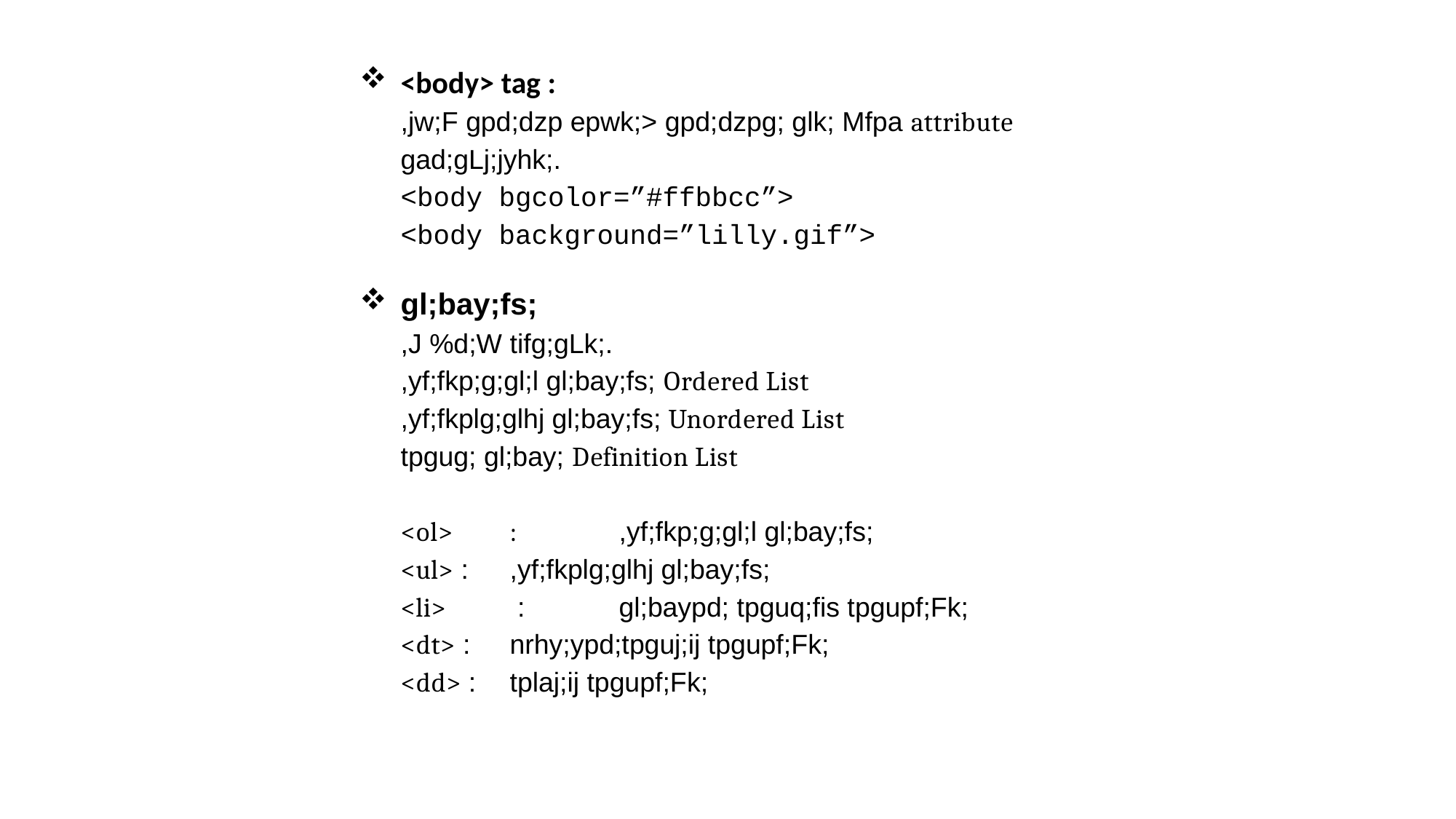

<body> tag :
,jw;F gpd;dzp epwk;> gpd;dzpg; glk; Mfpa attribute gad;gLj;jyhk;.
<body bgcolor=”#ffbbcc”>
<body background=”lilly.gif”>
gl;bay;fs;
,J %d;W tifg;gLk;.
,yf;fkp;g;gl;l gl;bay;fs; Ordered List
,yf;fkplg;glhj gl;bay;fs; Unordered List
tpgug; gl;bay; Definition List
<ol> 	:	,yf;fkp;g;gl;l gl;bay;fs;
<ul> :	,yf;fkplg;glhj gl;bay;fs;
<li>	 :	gl;baypd; tpguq;fis tpgupf;Fk;
<dt> :	nrhy;ypd;tpguj;ij tpgupf;Fk;
<dd> :	tplaj;ij tpgupf;Fk;